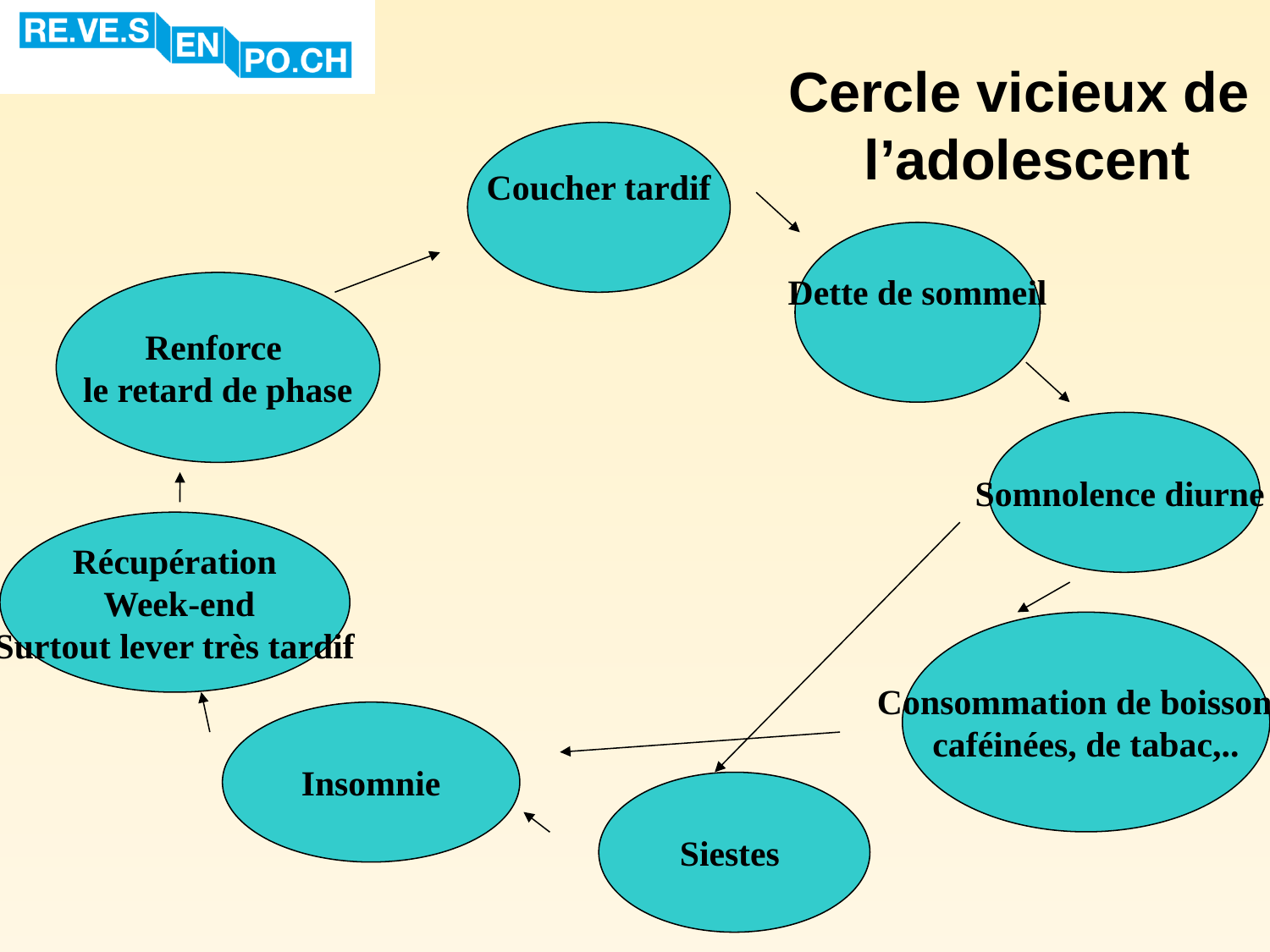

Cercle vicieux de
l’adolescent
Coucher tardif

Dette de sommeil

Renforce
le retard de phase

Somnolence diurne

Récupération
 Week-end
Surtout lever très tardif

Consommation de boissons
caféinées, de tabac,..

Insomnie

Siestes